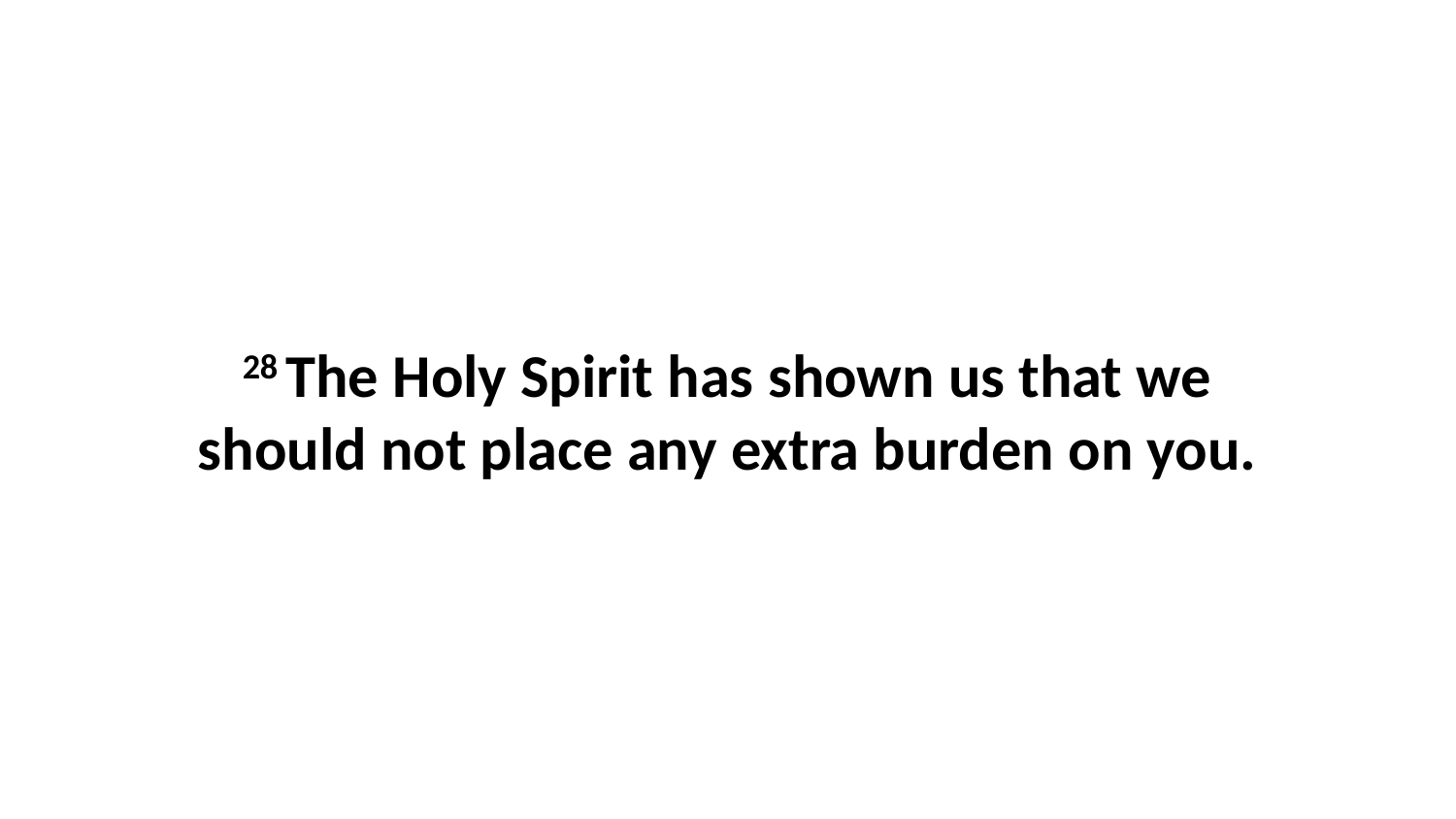

28 The Holy Spirit has shown us that we should not place any extra burden on you.